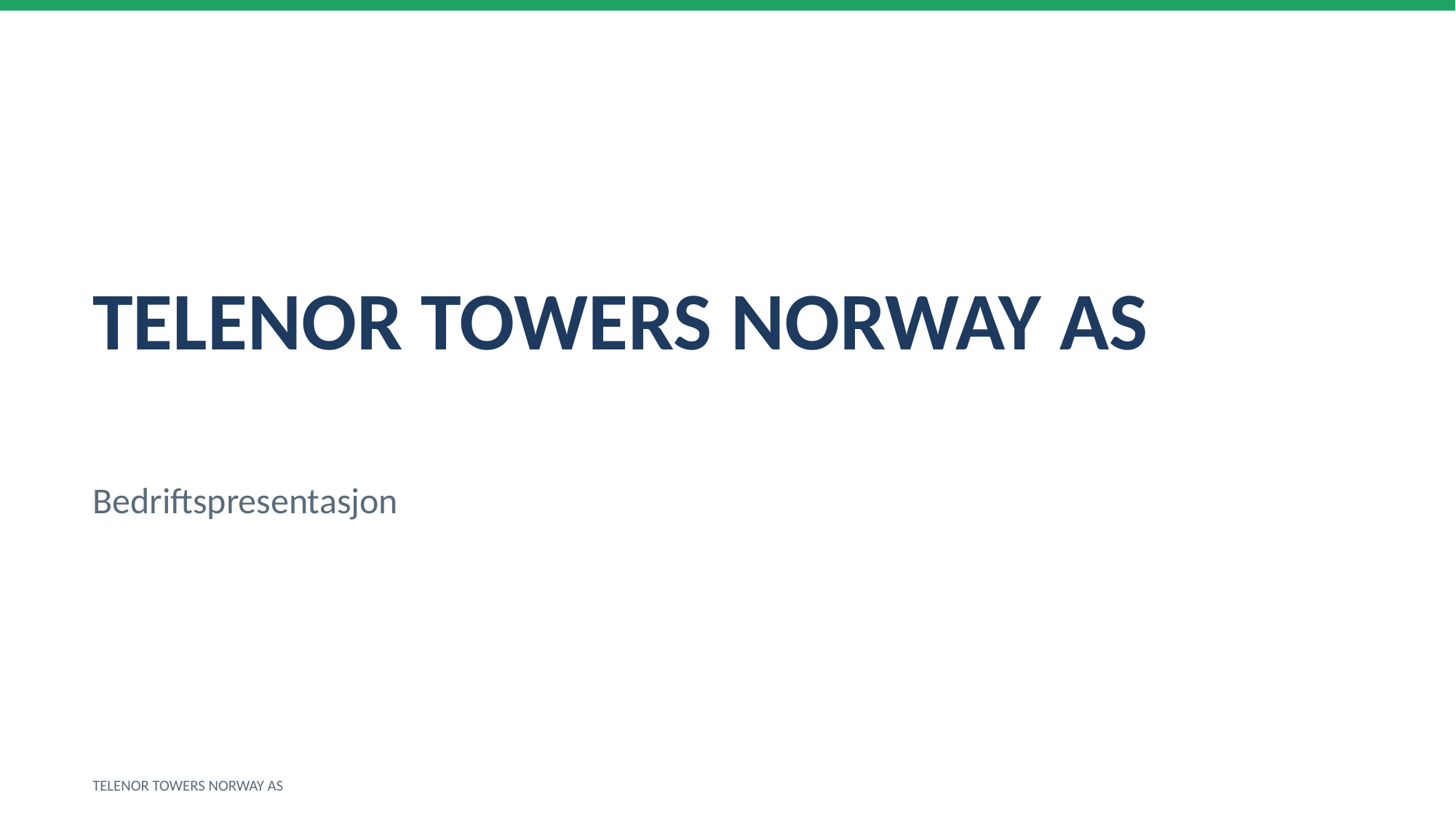

TELENOR TOWERS NORWAY AS
Bedriftspresentasjon
TELENOR TOWERS NORWAY AS